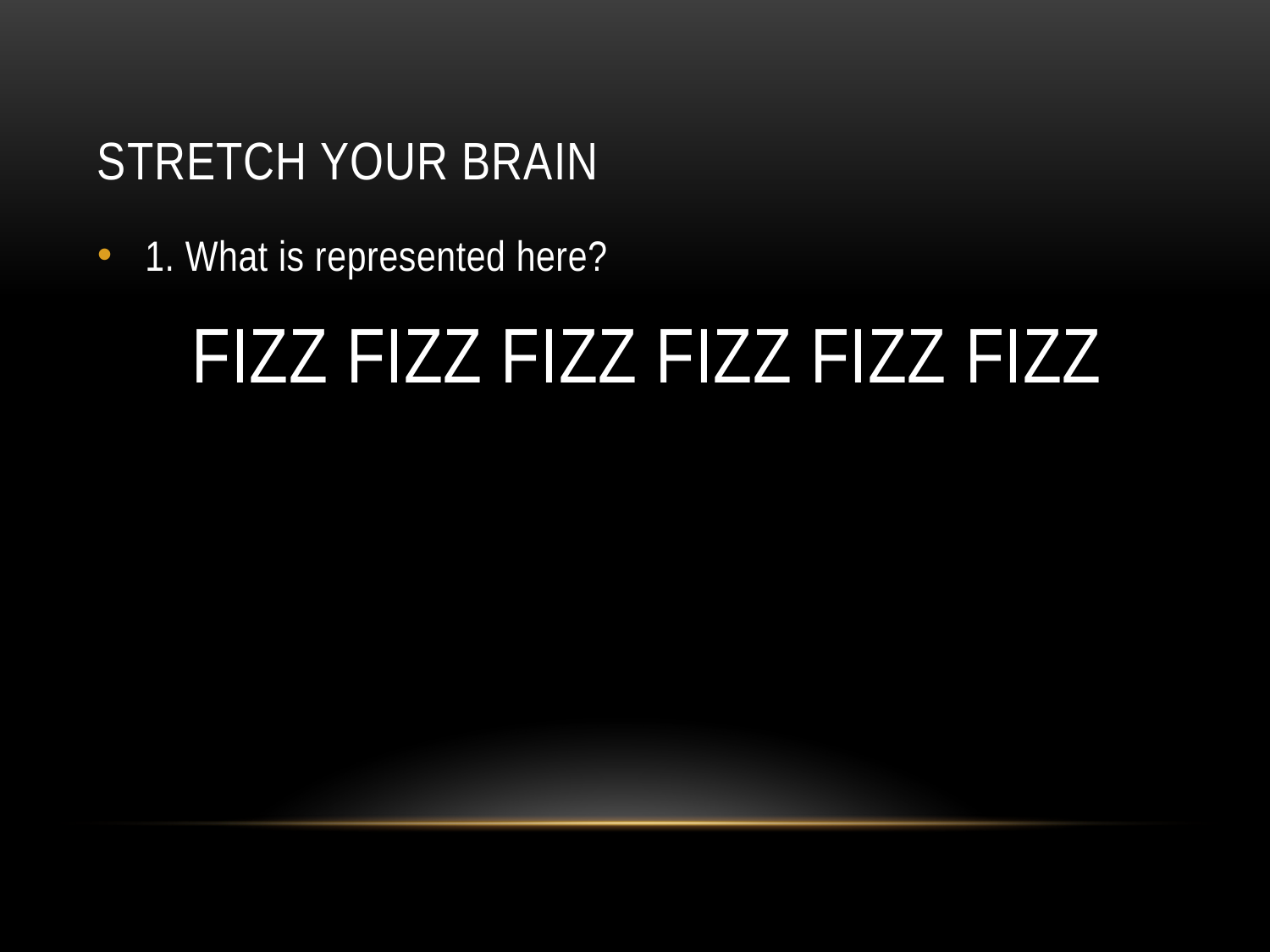

# Stretch your brain
1. What is represented here?
           FIZZ FIZZ FIZZ FIZZ FIZZ FIZZ